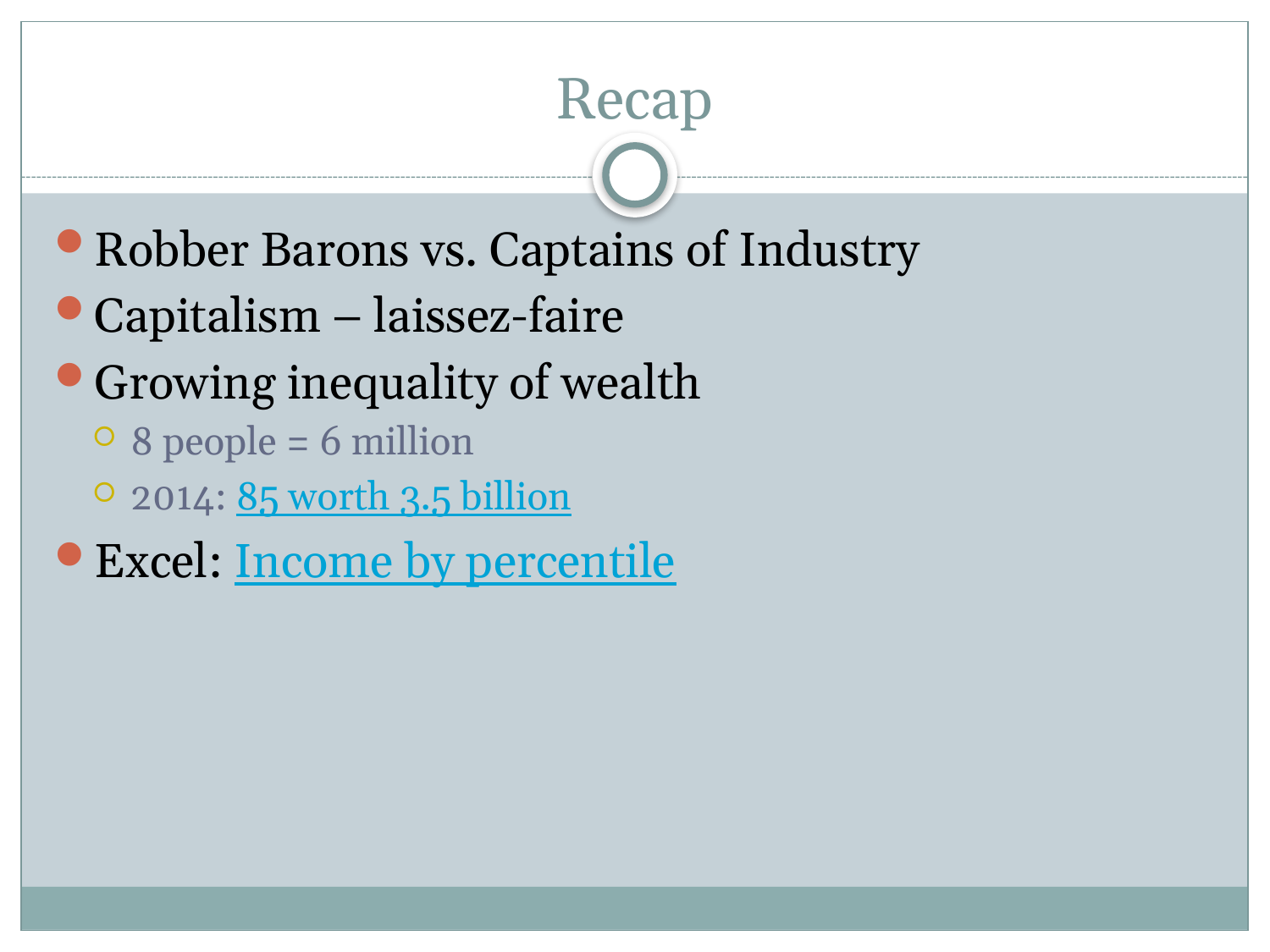

# Recap
Robber Barons vs. Captains of Industry
Capitalism – laissez-faire
Growing inequality of wealth
8 people = 6 million
2014: 85 worth 3.5 billion
Excel: Income by percentile